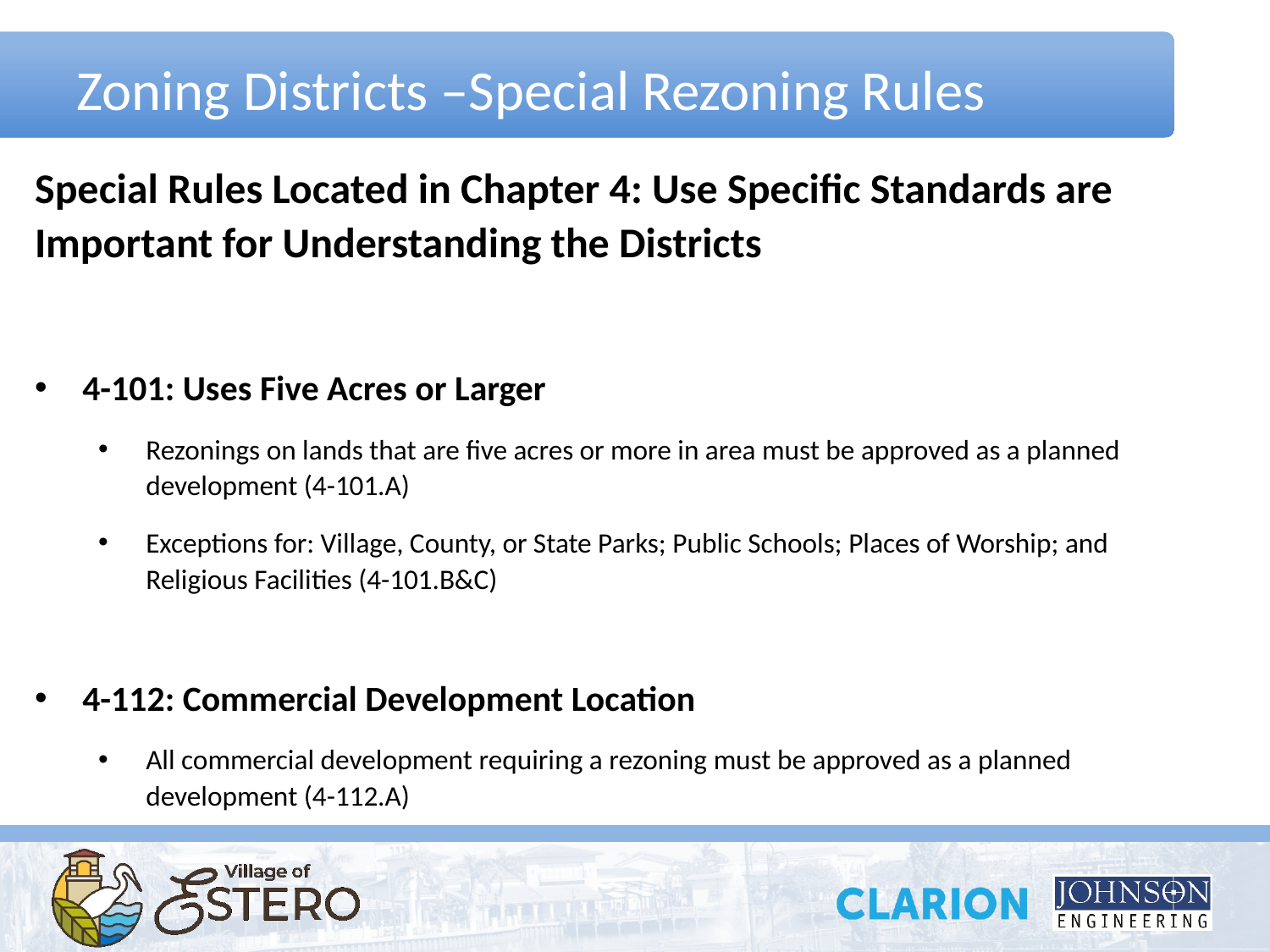

# Zoning Districts –Special Rezoning Rules
Special Rules Located in Chapter 4: Use Specific Standards are Important for Understanding the Districts

4-101: Uses Five Acres or Larger
Rezonings on lands that are five acres or more in area must be approved as a planned development (4-101.A)
Exceptions for: Village, County, or State Parks; Public Schools; Places of Worship; and Religious Facilities (4-101.B&C)

4-112: Commercial Development Location
All commercial development requiring a rezoning must be approved as a planned development (4-112.A)